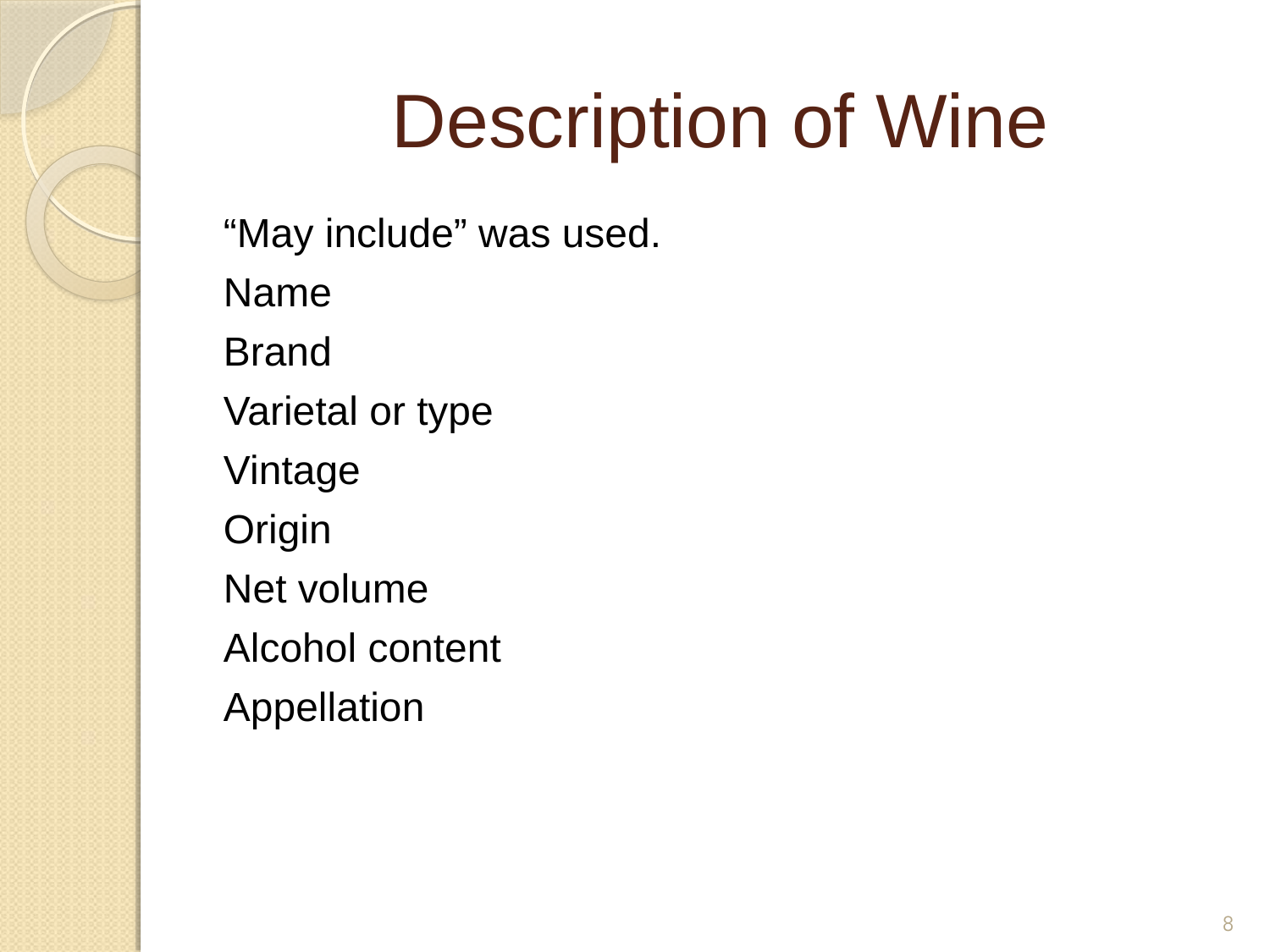

# Description of Wine
“May include” was used.
Name
Brand
Varietal or type
Vintage
Origin
Net volume
Alcohol content
Appellation

8